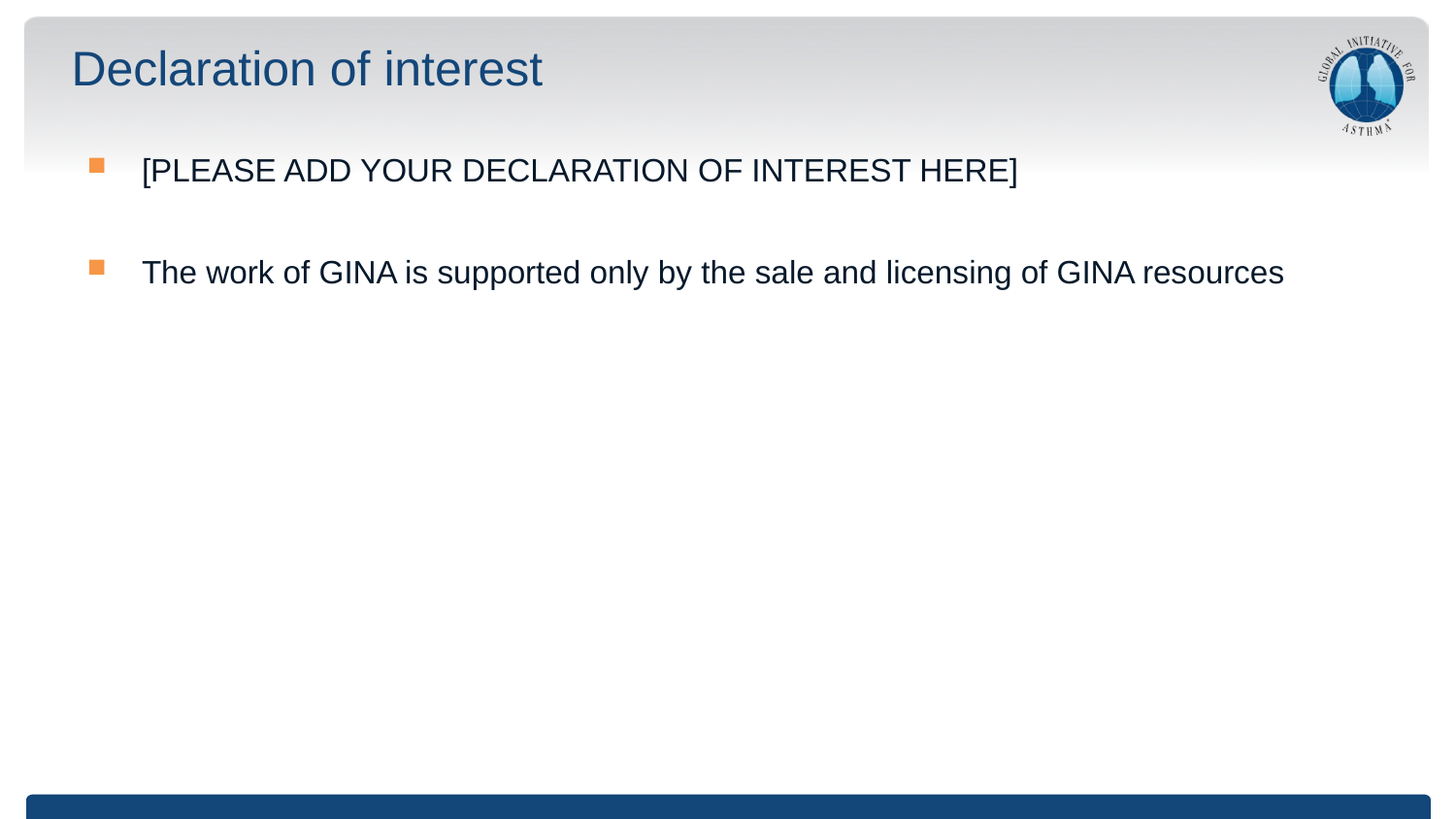

# Declaration of interest
[PLEASE ADD YOUR DECLARATION OF INTEREST HERE]

The work of GINA is supported only by the sale and licensing of GINA resources